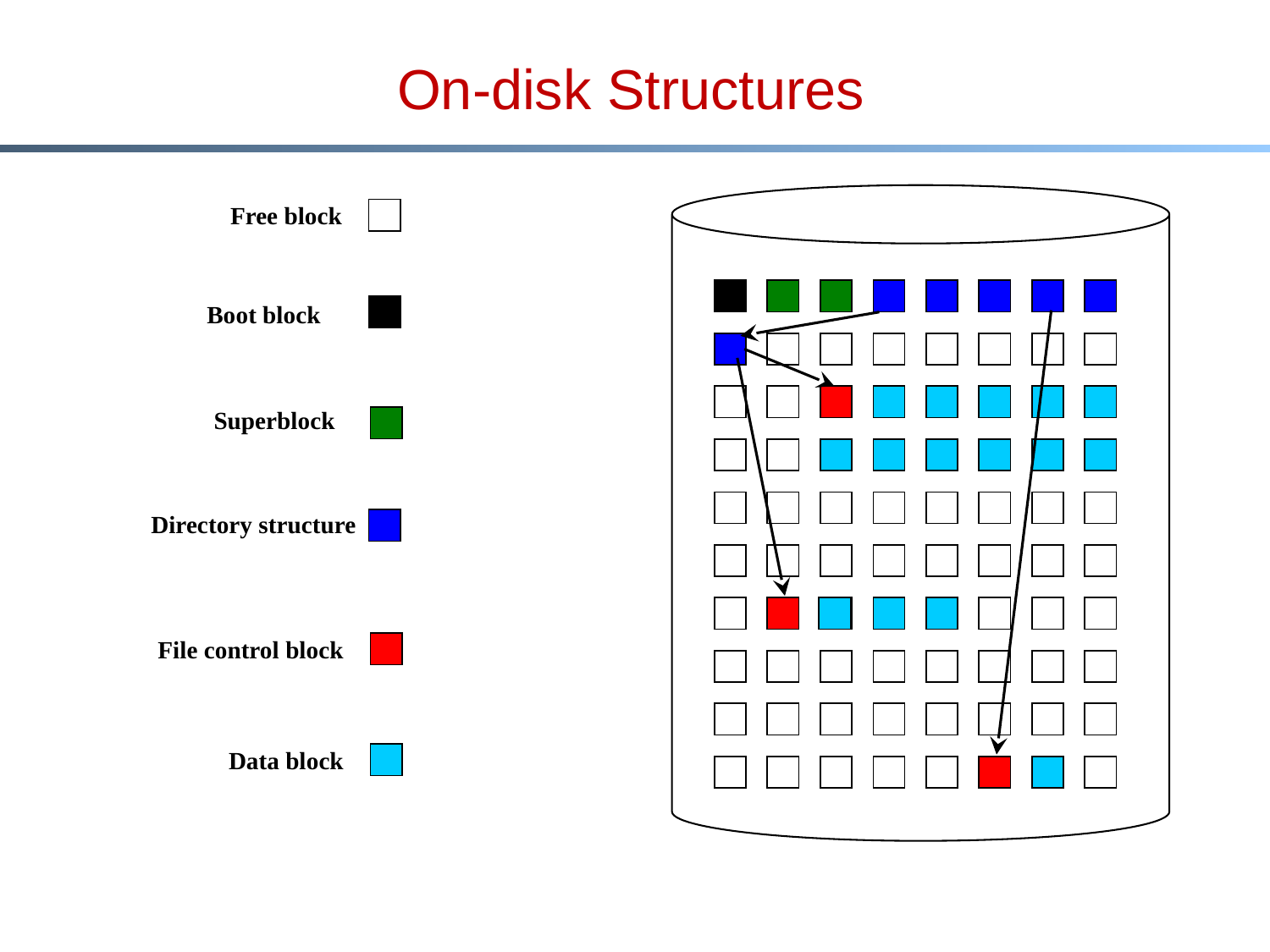

# On-disk Structures

Free block

Boot block

Superblock

Directory structure

File control block

Data block